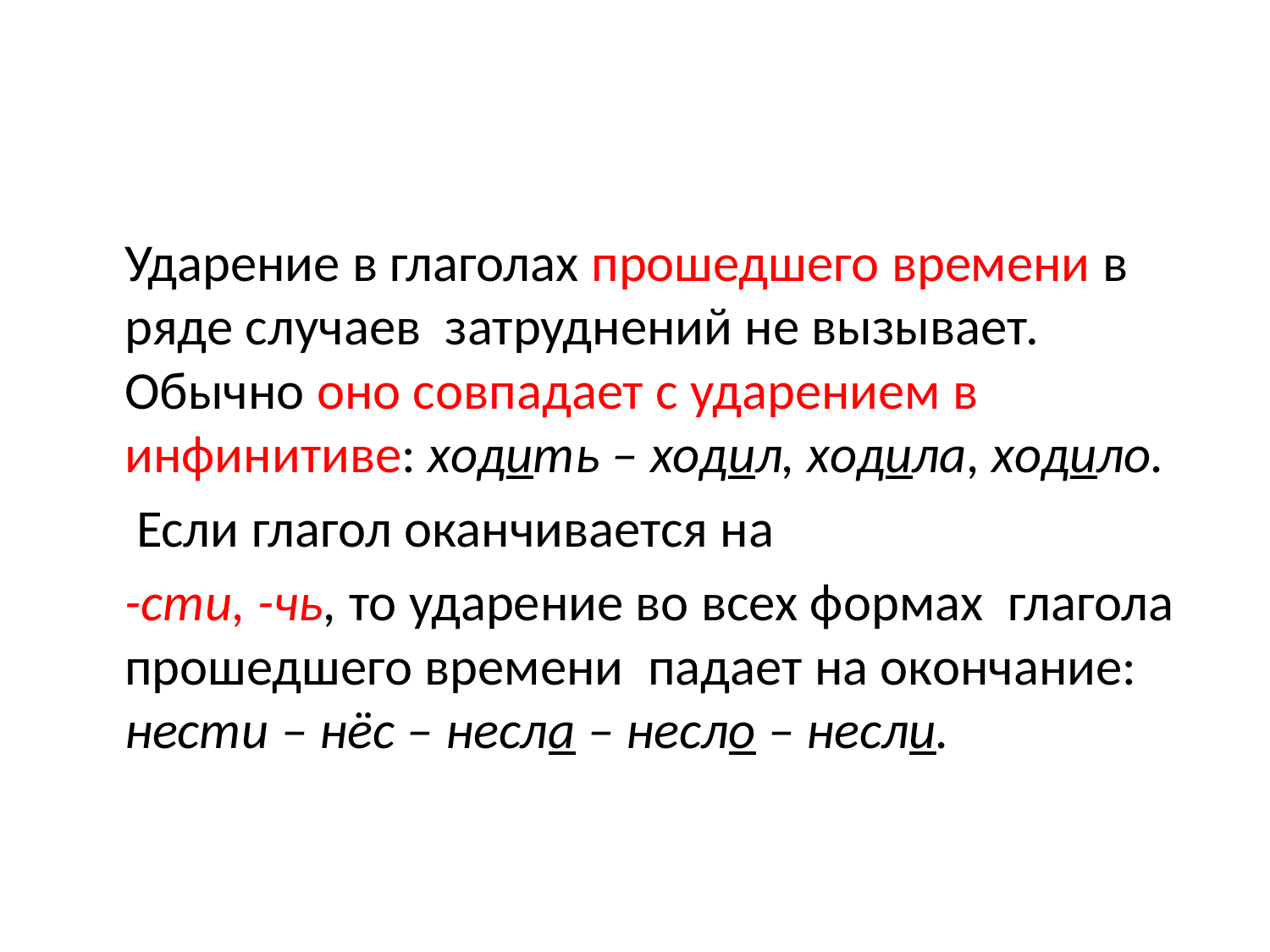

#
    Ударение в глаголах прошедшего времени в ряде случаев  затруднений не вызывает. Обычно оно совпадает с ударением в инфинитиве: ходить – ходил, ходила, ходило.
     Если глагол оканчивается на
    -сти, -чь, то ударение во всех формах  глагола прошедшего времени  падает на окончание:  нести – нёс – несла – несло – несли.